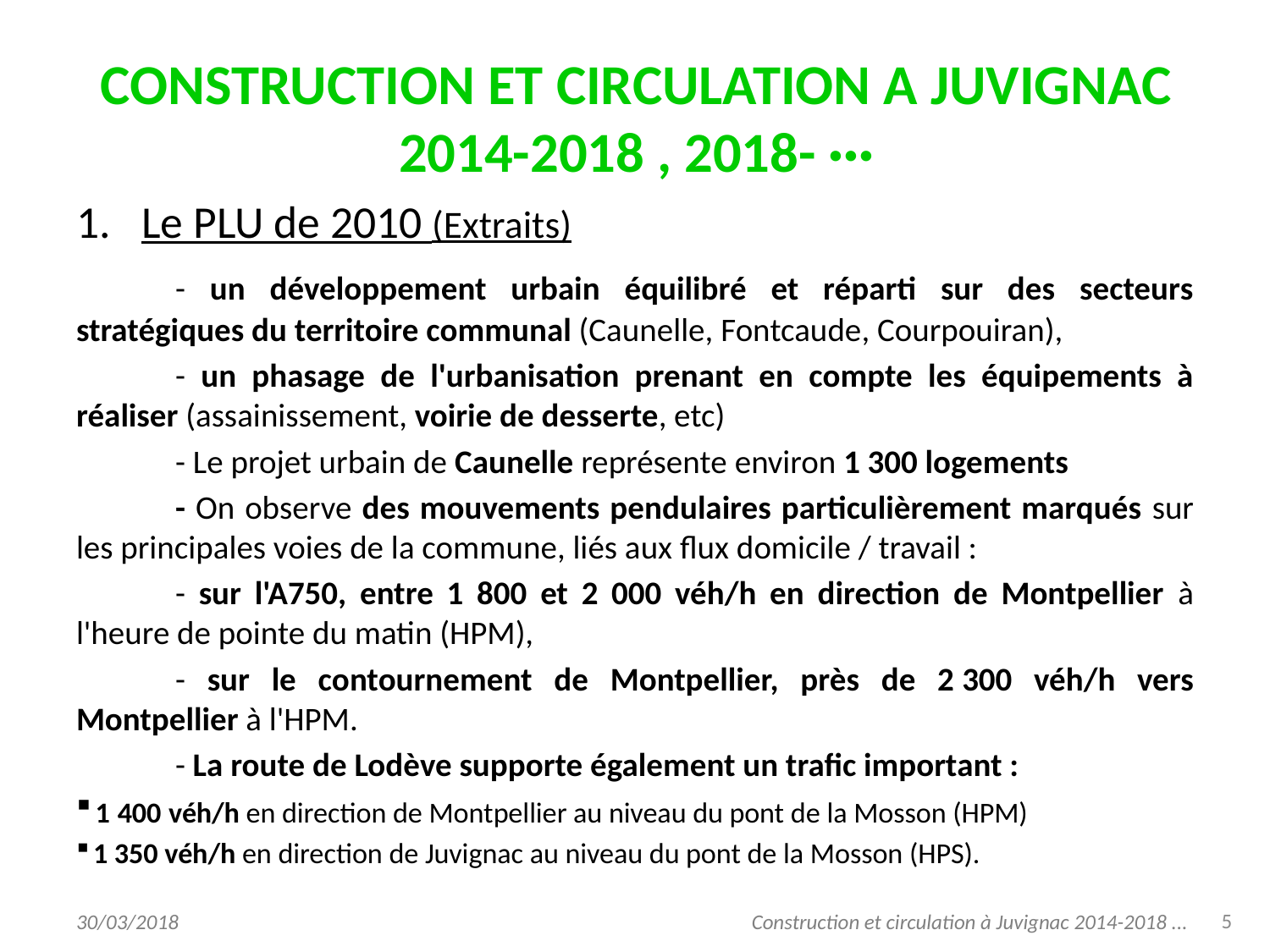

# CONSTRUCTION ET CIRCULATION A JUVIGNAC 2014-2018 , 2018- ···
Le PLU de 2010 (Extraits)
	- un développement urbain équilibré et réparti sur des secteurs stratégiques du territoire communal (Caunelle, Fontcaude, Courpouiran),
	- un phasage de l'urbanisation prenant en compte les équipements à réaliser (assainissement, voirie de desserte, etc)
 	- Le projet urbain de Caunelle représente environ 1 300 logements
	- On observe des mouvements pendulaires particulièrement marqués sur les principales voies de la commune, liés aux flux domicile / travail :
	- sur l'A750, entre 1 800 et 2 000 véh/h en direction de Montpellier à l'heure de pointe du matin (HPM),
	- sur le contournement de Montpellier, près de 2 300 véh/h vers Montpellier à l'HPM.
 	- La route de Lodève supporte également un trafic important :
 1 400 véh/h en direction de Montpellier au niveau du pont de la Mosson (HPM)
 1 350 véh/h en direction de Juvignac au niveau du pont de la Mosson (HPS).
5
30/03/2018
Construction et circulation à Juvignac 2014-2018 ...